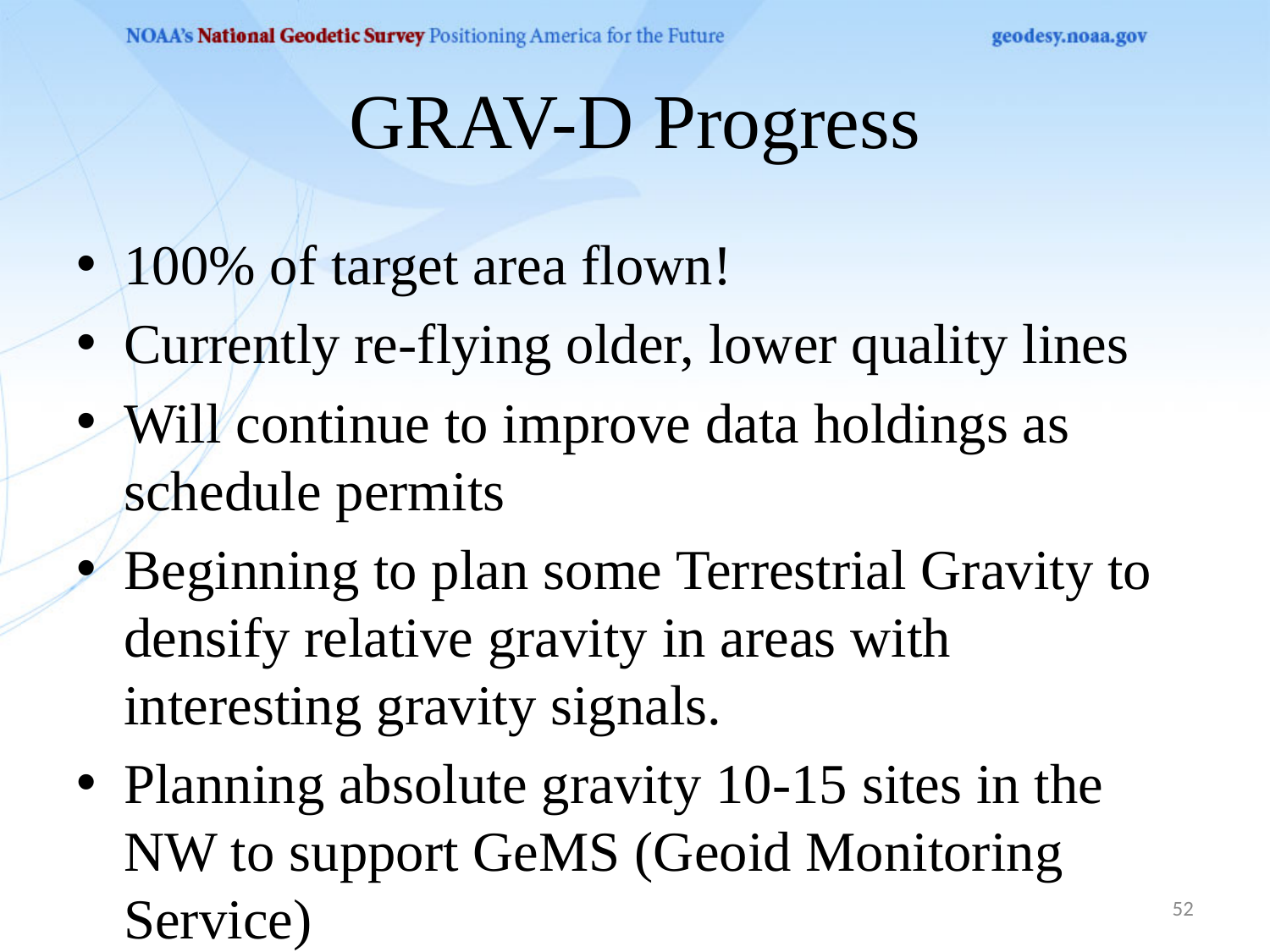

# GRAV-D Progress
100% of target area flown!
Currently re-flying older, lower quality lines
Will continue to improve data holdings as schedule permits
Beginning to plan some Terrestrial Gravity to densify relative gravity in areas with interesting gravity signals.
Planning absolute gravity 10-15 sites in the NW to support GeMS (Geoid Monitoring Service)
52